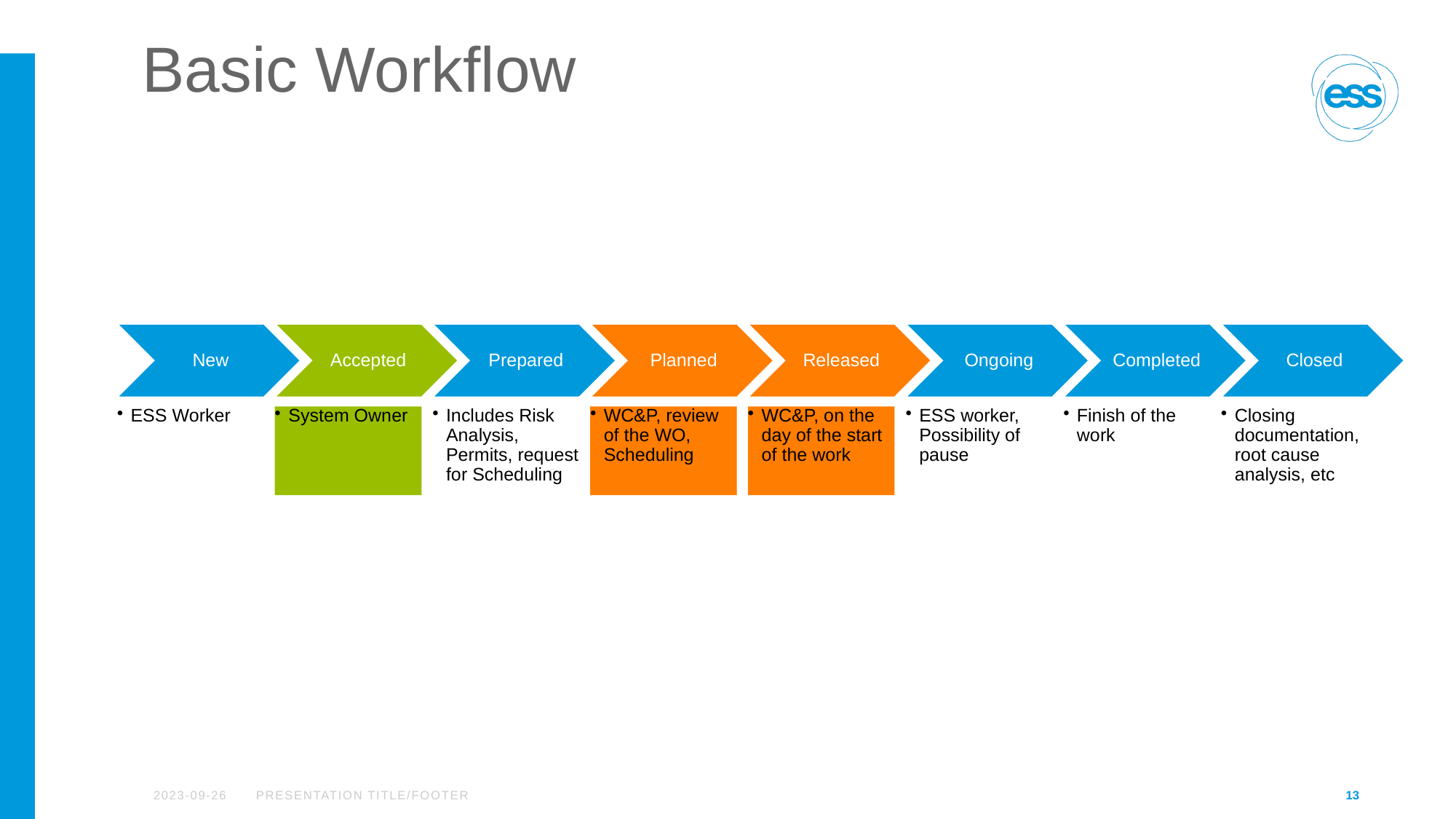

# Basic Workflow
New
ESS Worker
Accepted
System Owner
Prepared
Includes Risk Analysis, Permits, request for Scheduling
Planned
WC&P, review of the WO, Scheduling
Released
WC&P, on the day of the start of the work
Ongoing
ESS worker, Possibility of pause
Completed
Finish of the work
Closed
Closing documentation, root cause analysis, etc
2023-09-26
PRESENTATION TITLE/FOOTER
13